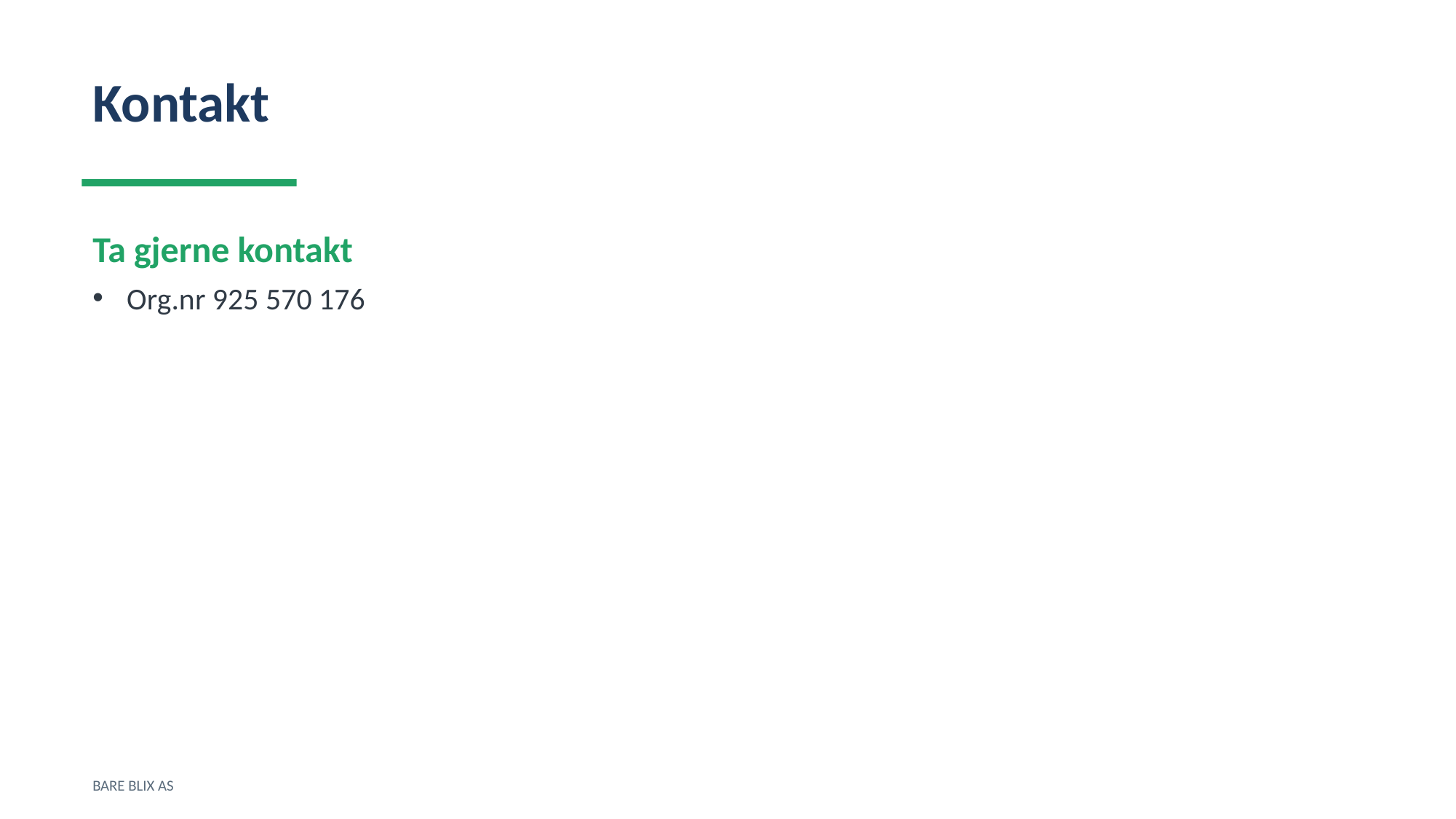

Kontakt

Ta gjerne kontakt
Org.nr 925 570 176
BARE BLIX AS